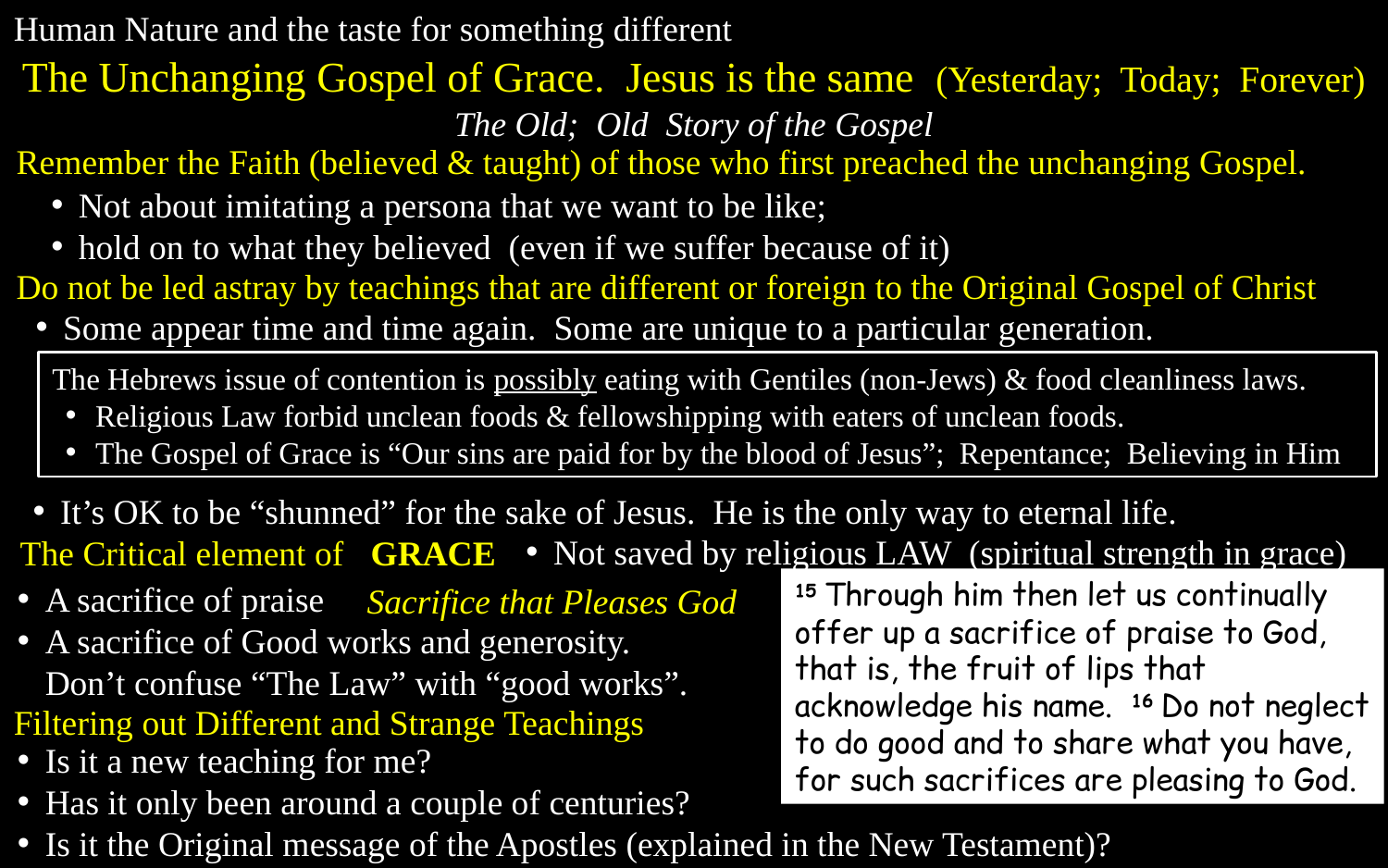

Human Nature and the taste for something different
The Unchanging Gospel of Grace.  Jesus is the same  (Yesterday;  Today;  Forever)
The Old;  Old  Story of the Gospel
Remember the Faith (believed & taught) of those who first preached the unchanging Gospel.
Not about imitating a persona that we want to be like;
hold on to what they believed  (even if we suffer because of it)
Do not be led astray by teachings that are different or foreign to the Original Gospel of Christ
Some appear time and time again.  Some are unique to a particular generation.
The Hebrews issue of contention is possibly eating with Gentiles (non-Jews) & food cleanliness laws.
Religious Law forbid unclean foods & fellowshipping with eaters of unclean foods.
The Gospel of Grace is “Our sins are paid for by the blood of Jesus”;  Repentance;  Believing in Him
It’s OK to be “shunned” for the sake of Jesus.  He is the only way to eternal life.
Not saved by religious LAW  (spiritual strength in grace)
The Critical element of   GRACE
15 Through him then let us continually offer up a sacrifice of praise to God, that is, the fruit of lips that acknowledge his name.  16 Do not neglect to do good and to share what you have, for such sacrifices are pleasing to God.
A sacrifice of praise
A sacrifice of Good works and generosity.
Don’t confuse “The Law” with “good works”.
Sacrifice that Pleases God
Filtering out Different and Strange Teachings
Is it a new teaching for me?
Has it only been around a couple of centuries?
Is it the Original message of the Apostles (explained in the New Testament)?